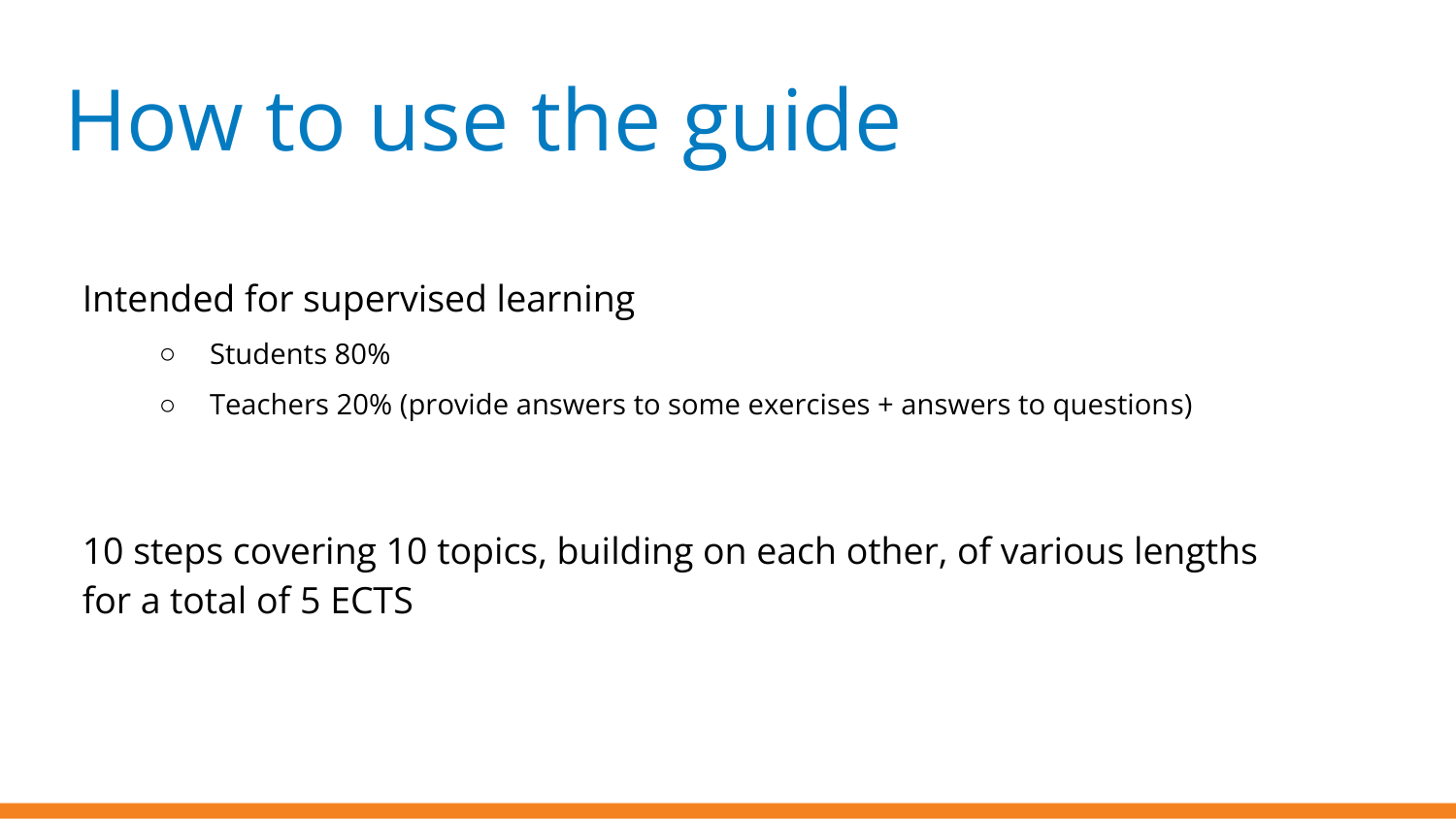

# How to use the guide

Intended for supervised learning
Students 80%
Teachers 20% (provide answers to some exercises + answers to questions)

10 steps covering 10 topics, building on each other, of various lengths
for a total of 5 ECTS